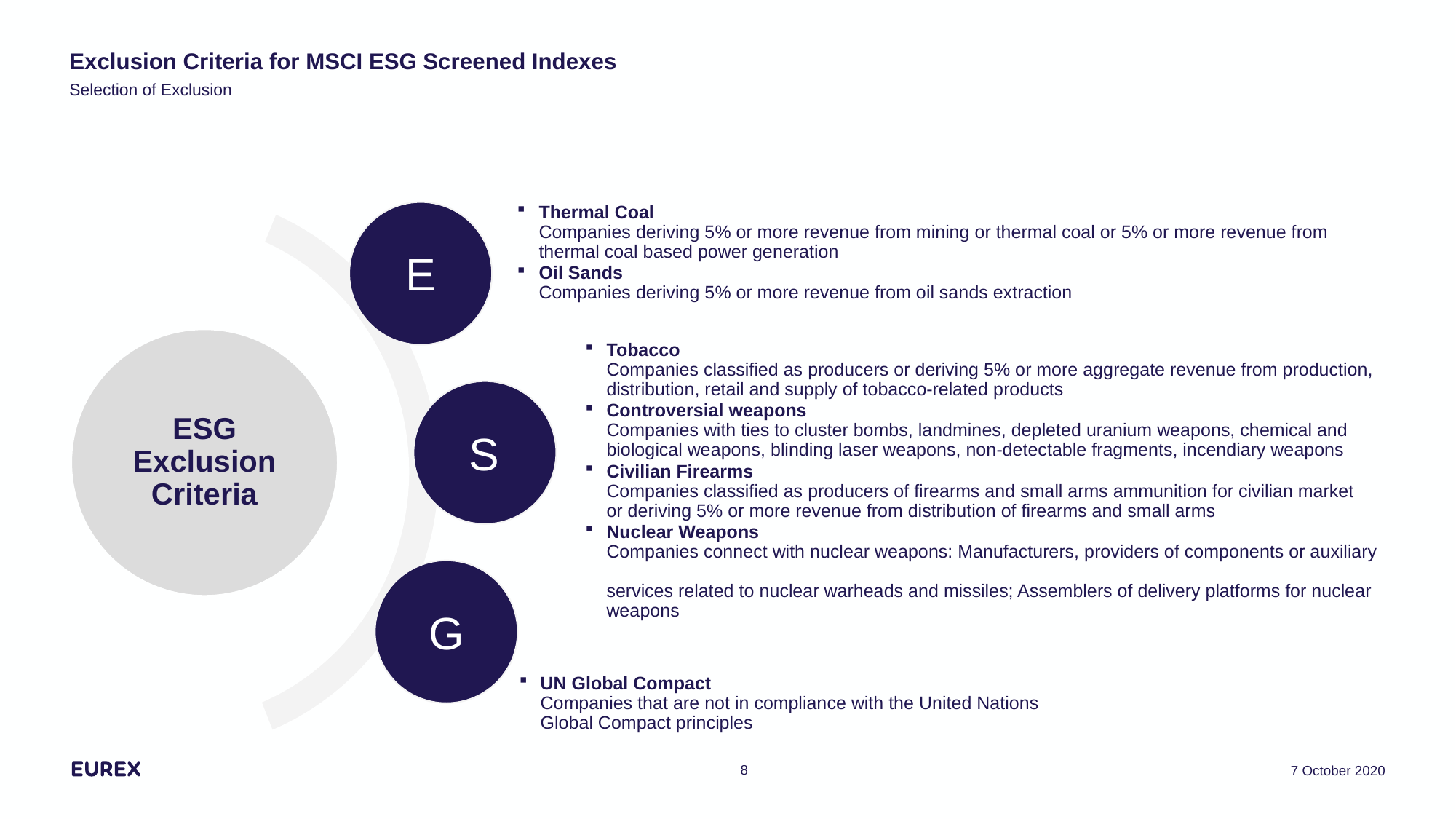

# Exclusion Criteria for MSCI ESG Screened Indexes Selection of Exclusion

Thermal Coal
Companies deriving 5% or more revenue from mining or thermal coal or 5% or more revenue from thermal coal based power generation
Oil Sands
Companies deriving 5% or more revenue from oil sands extraction
E
ESG Exclusion Criteria
Tobacco
Companies classified as producers or deriving 5% or more aggregate revenue from production, distribution, retail and supply of tobacco-related products
Controversial weapons
Companies with ties to cluster bombs, landmines, depleted uranium weapons, chemical and
biological weapons, blinding laser weapons, non-detectable fragments, incendiary weapons
Civilian Firearms
Companies classified as producers of firearms and small arms ammunition for civilian market
or deriving 5% or more revenue from distribution of firearms and small arms
Nuclear Weapons
Companies connect with nuclear weapons: Manufacturers, providers of components or auxiliary
services related to nuclear warheads and missiles; Assemblers of delivery platforms for nuclear weapons

S

G
UN Global Compact
Companies that are not in compliance with the United Nations
Global Compact principles
8
7 October 2020